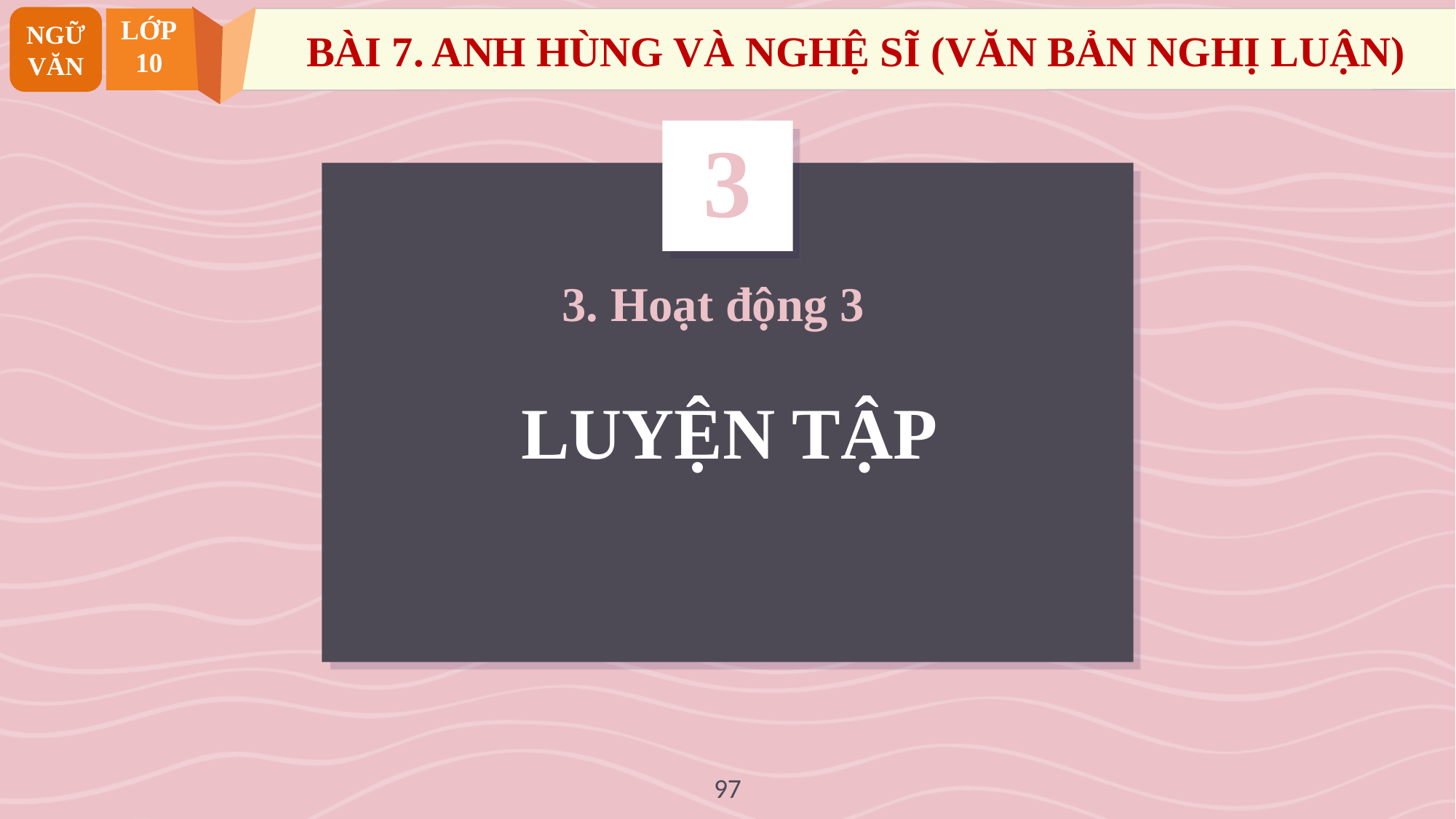

NGỮ VĂN

LỚP
10
BÀI 7. ANH HÙNG VÀ NGHỆ SĨ (VĂN BẢN NGHỊ LUẬN)
3
	3. Hoạt động 3
# LUYỆN TẬP
97